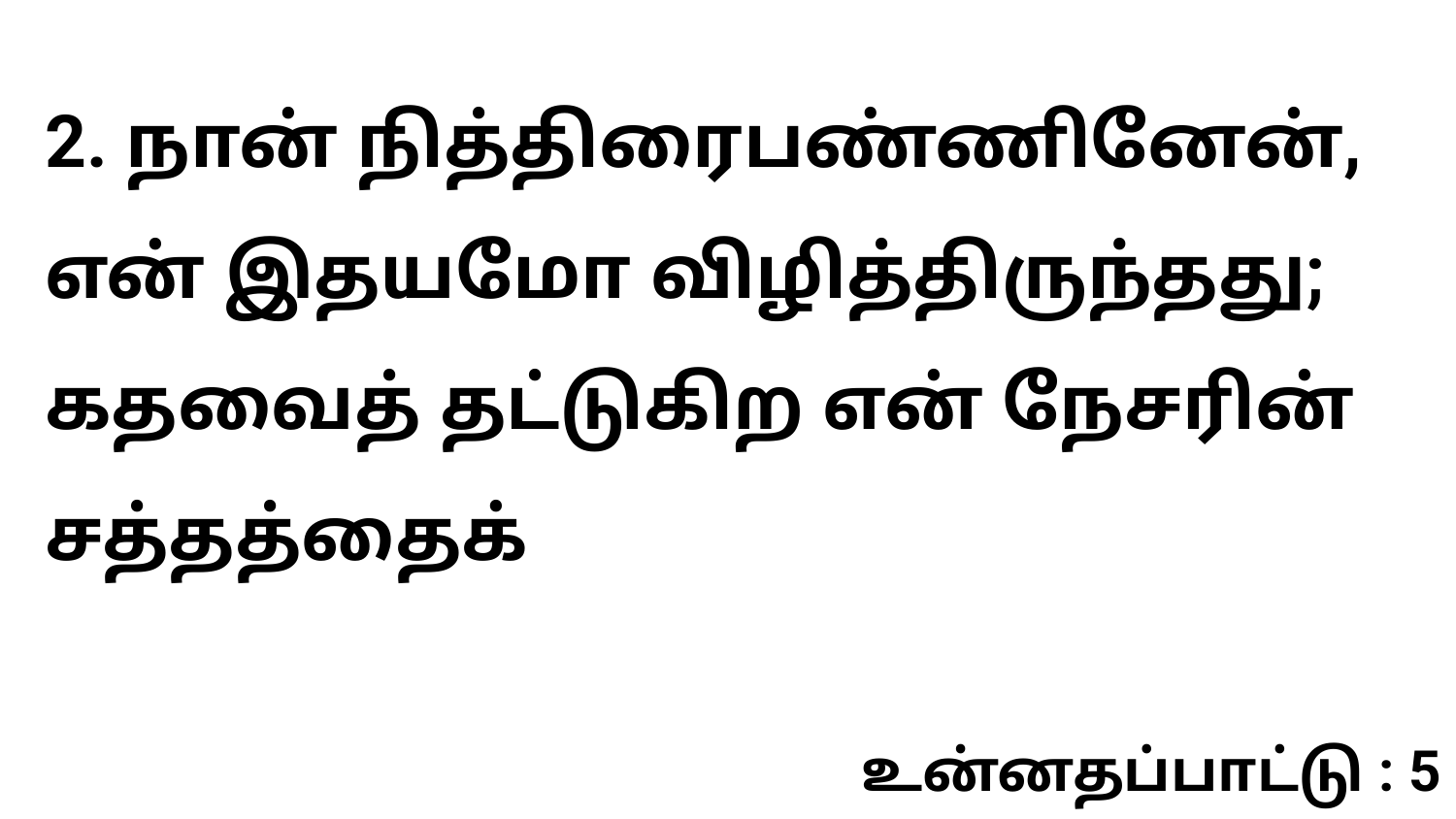

2. நான் நித்திரைபண்ணினேன், என் இதயமோ விழித்திருந்தது; கதவைத் தட்டுகிற என் நேசரின் சத்தத்தைக்
உன்னதப்பாட்டு : 5